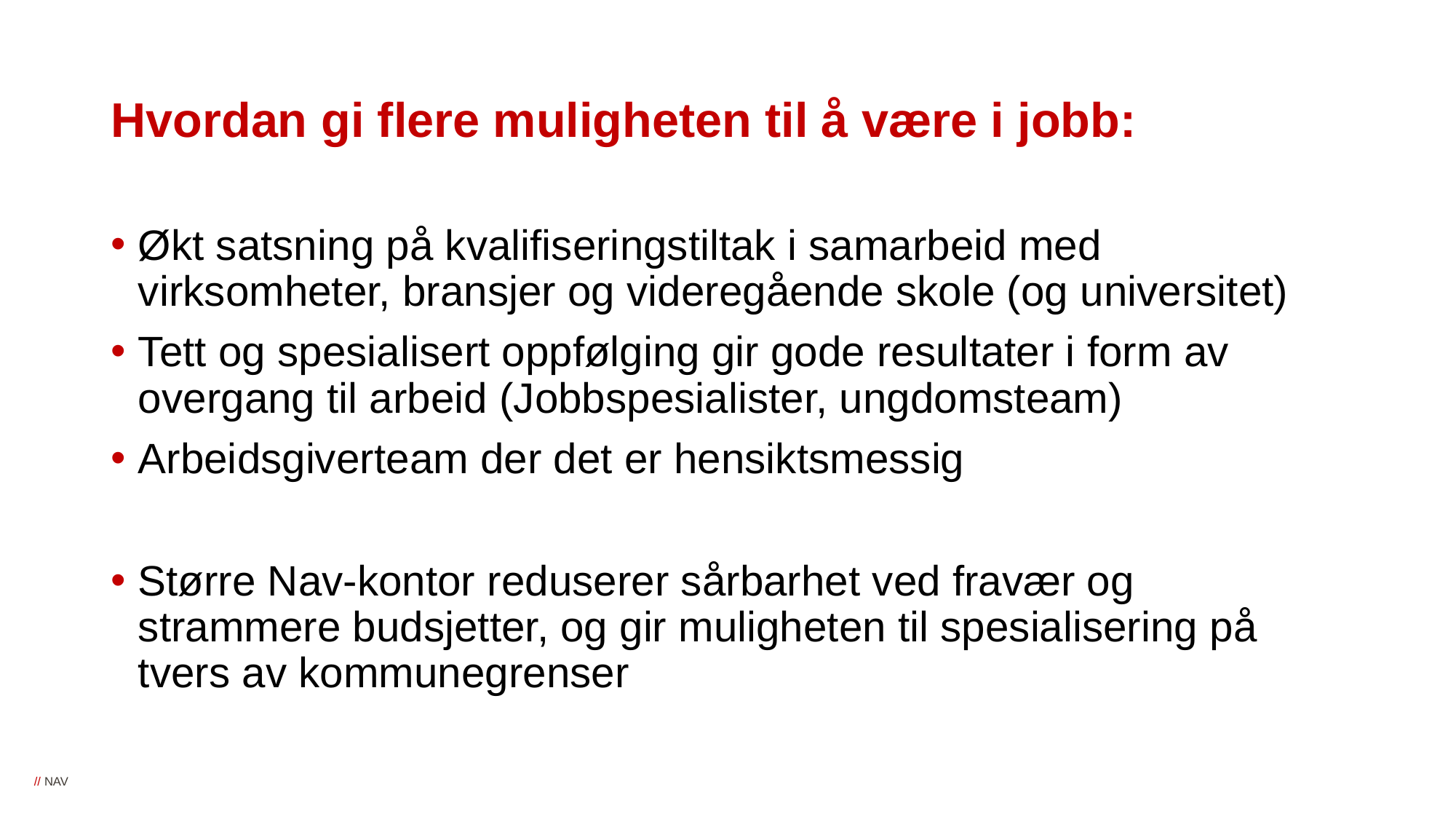

# Hvordan gi flere muligheten til å være i jobb:
Økt satsning på kvalifiseringstiltak i samarbeid med virksomheter, bransjer og videregående skole (og universitet)
Tett og spesialisert oppfølging gir gode resultater i form av overgang til arbeid (Jobbspesialister, ungdomsteam)
Arbeidsgiverteam der det er hensiktsmessig

Større Nav-kontor reduserer sårbarhet ved fravær og strammere budsjetter, og gir muligheten til spesialisering på tvers av kommunegrenser